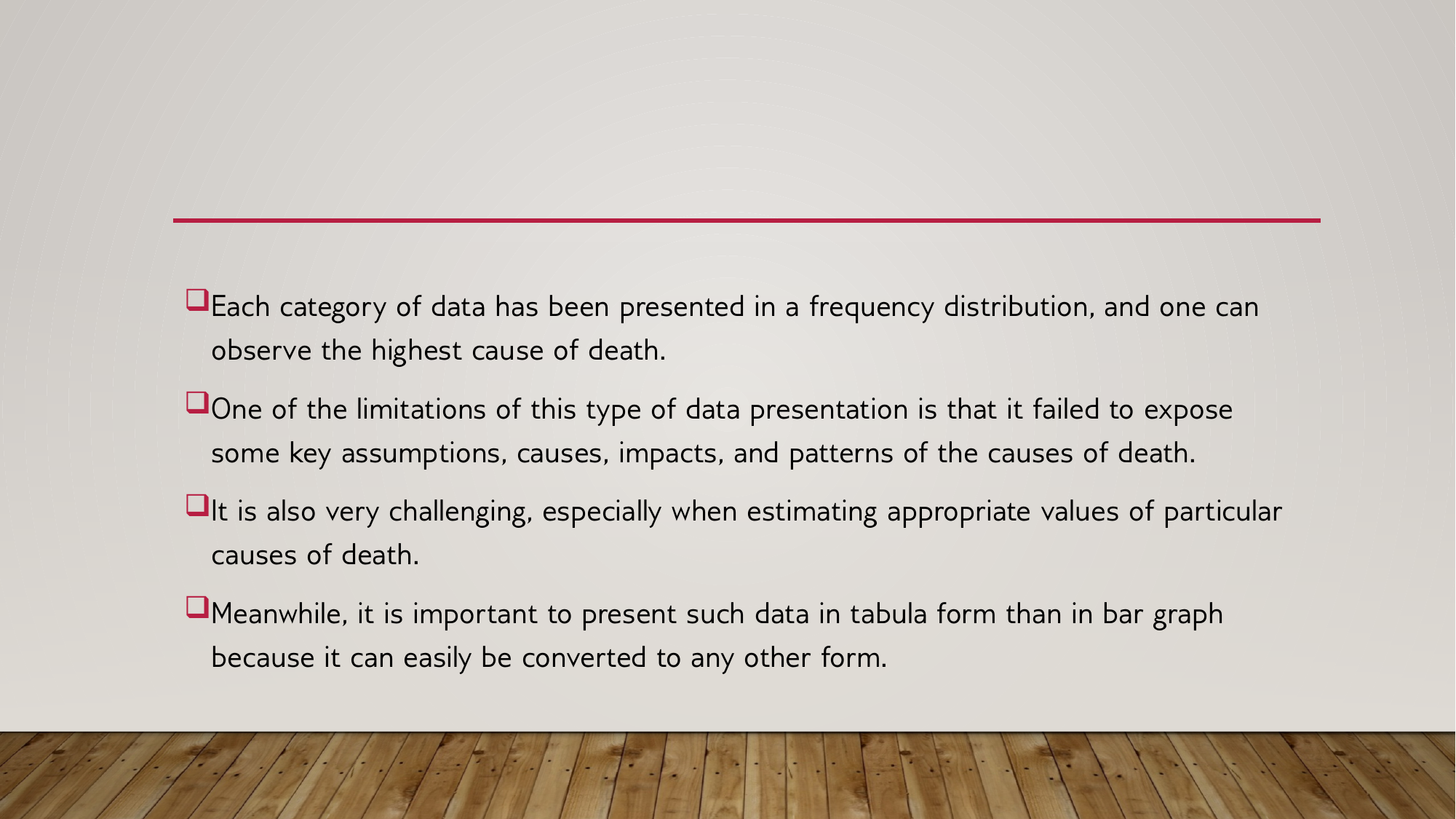

Each category of data has been presented in a frequency distribution, and one can observe the highest cause of death.
One of the limitations of this type of data presentation is that it failed to expose some key assumptions, causes, impacts, and patterns of the causes of death.
It is also very challenging, especially when estimating appropriate values of particular causes of death.
Meanwhile, it is important to present such data in tabula form than in bar graph because it can easily be converted to any other form.